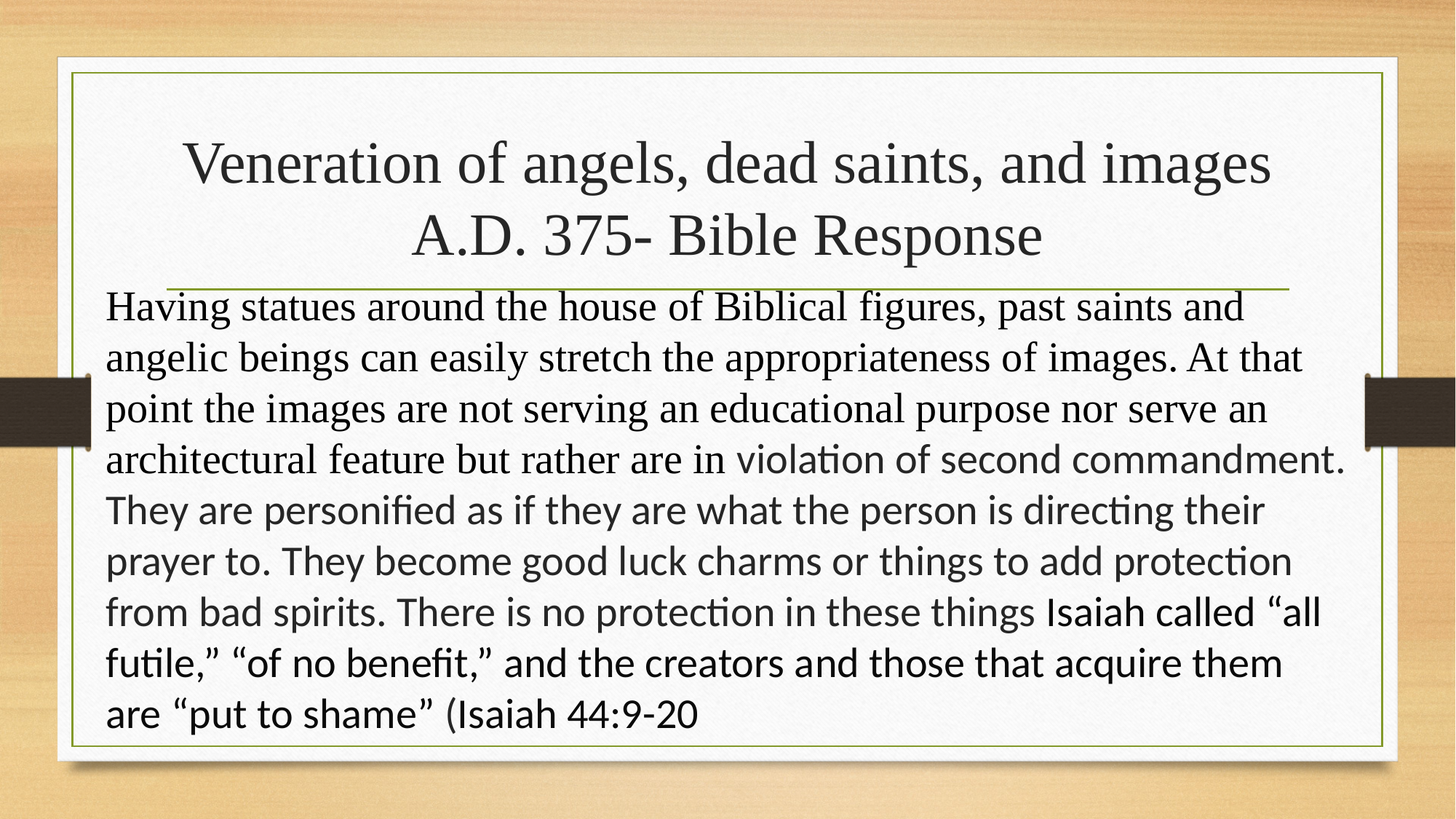

# Veneration of angels, dead saints, and images A.D. 375- Bible Response
Having statues around the house of Biblical figures, past saints and angelic beings can easily stretch the appropriateness of images. At that point the images are not serving an educational purpose nor serve an architectural feature but rather are in violation of second commandment. They are personified as if they are what the person is directing their prayer to. They become good luck charms or things to add protection from bad spirits. There is no protection in these things Isaiah called “all futile,” “of no benefit,” and the creators and those that acquire them are “put to shame” (Isaiah 44:9-20